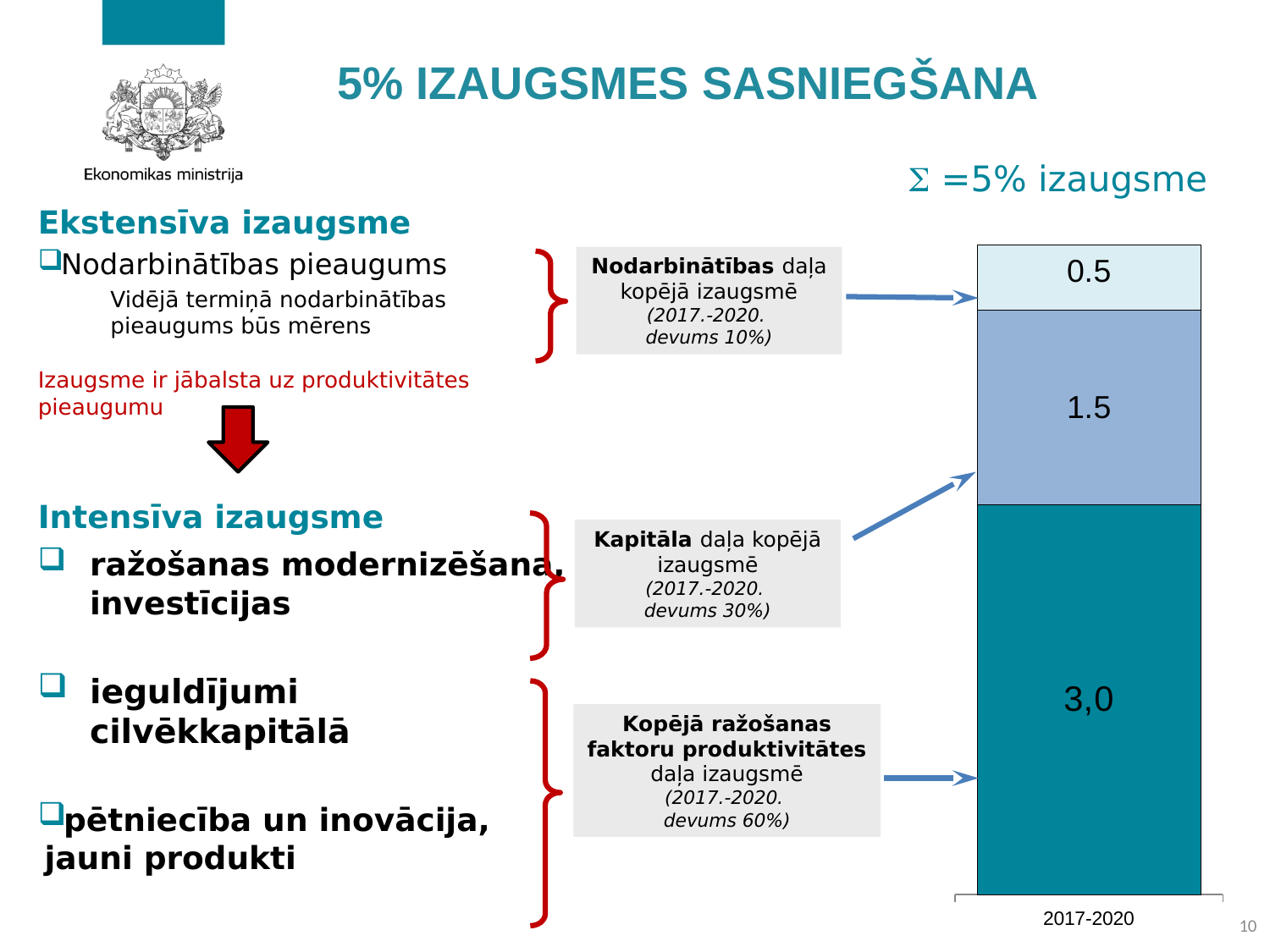

# 5% IZAUGSMES SASNIEGŠANA
Σ =5% izaugsme
Ekstensīva izaugsme
Nodarbinātības pieaugums
Vidējā termiņā nodarbinātības pieaugums būs mērens

Izaugsme ir jābalsta uz produktivitātes pieaugumu

Intensīva izaugsme
ražošanas modernizēšana, investīcijas

ieguldījumi cilvēkkapitālā

pētniecība un inovācija, jauni produkti

### Chart

| Category | Faktoru produktivitāte | Kapitāls | Darbaspēks |
|---|---|---|---|
| 2017-2020 | 3.0 | 1.5 | 0.5 |
Nodarbinātības daļa kopējā izaugsmē
(2017.-2020.
devums 10%)

Kapitāla daļa kopējā izaugsmē
(2017.-2020.
devums 30%)

Kopējā ražošanas faktoru produktivitātes daļa izaugsmē
(2017.-2020.
devums 60%)
10